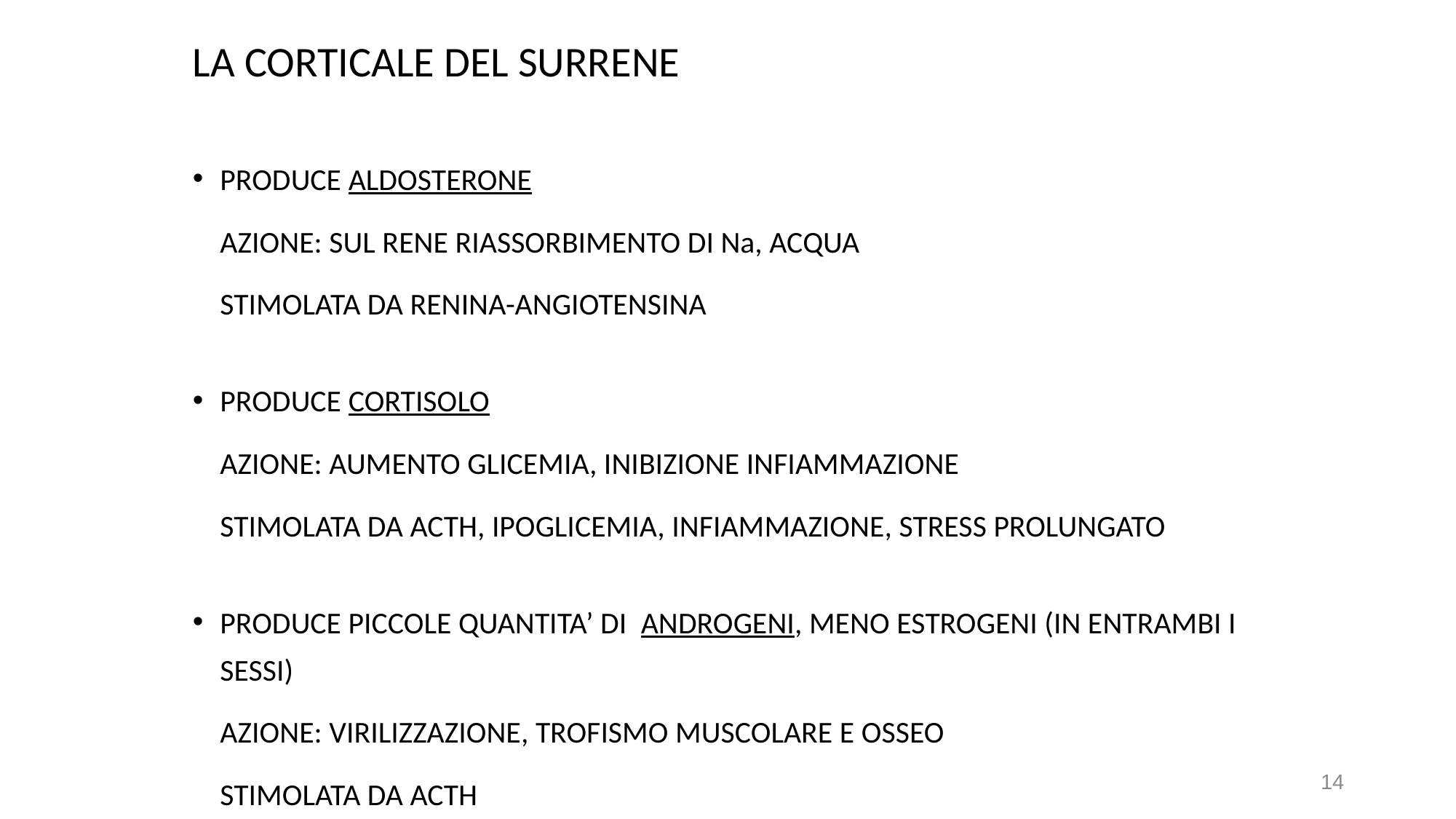

LA CORTICALE DEL SURRENE

PRODUCE ALDOSTERONE
	AZIONE: SUL RENE RIASSORBIMENTO DI Na, ACQUA
	STIMOLATA DA RENINA-ANGIOTENSINA

PRODUCE CORTISOLO
	AZIONE: AUMENTO GLICEMIA, INIBIZIONE INFIAMMAZIONE
	STIMOLATA DA ACTH, IPOGLICEMIA, INFIAMMAZIONE, STRESS PROLUNGATO

PRODUCE PICCOLE QUANTITA’ DI  ANDROGENI, MENO ESTROGENI (IN ENTRAMBI I SESSI)
	AZIONE: VIRILIZZAZIONE, TROFISMO MUSCOLARE E OSSEO
	STIMOLATA DA ACTH
14